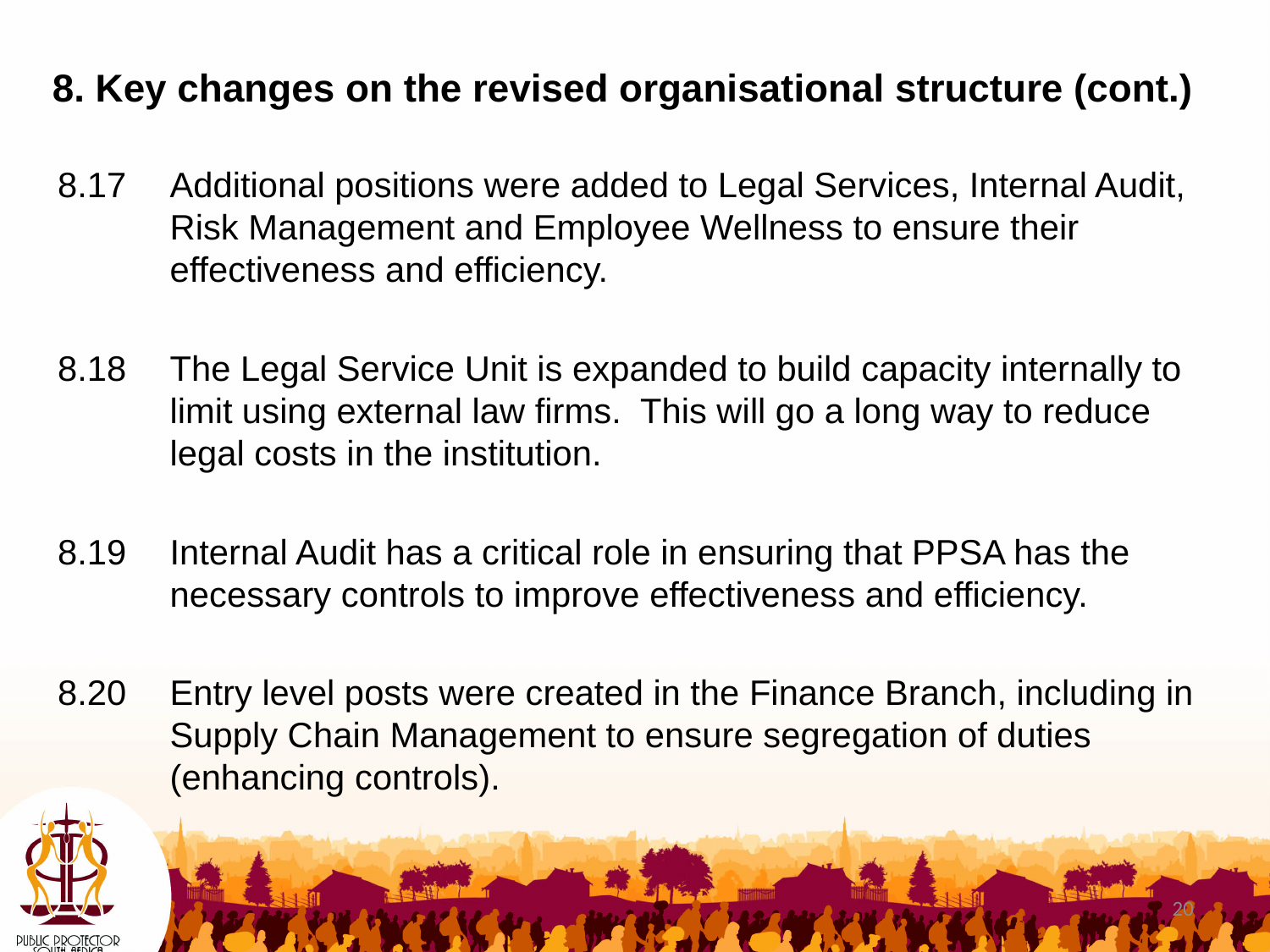

# 8. Key changes on the revised organisational structure (cont.)
8.17	Additional positions were added to Legal Services, Internal Audit, Risk Management and Employee Wellness to ensure their effectiveness and efficiency.

8.18	The Legal Service Unit is expanded to build capacity internally to limit using external law firms.  This will go a long way to reduce legal costs in the institution.

8.19	Internal Audit has a critical role in ensuring that PPSA has the necessary controls to improve effectiveness and efficiency.

8.20	Entry level posts were created in the Finance Branch, including in Supply Chain Management to ensure segregation of duties (enhancing controls).

20